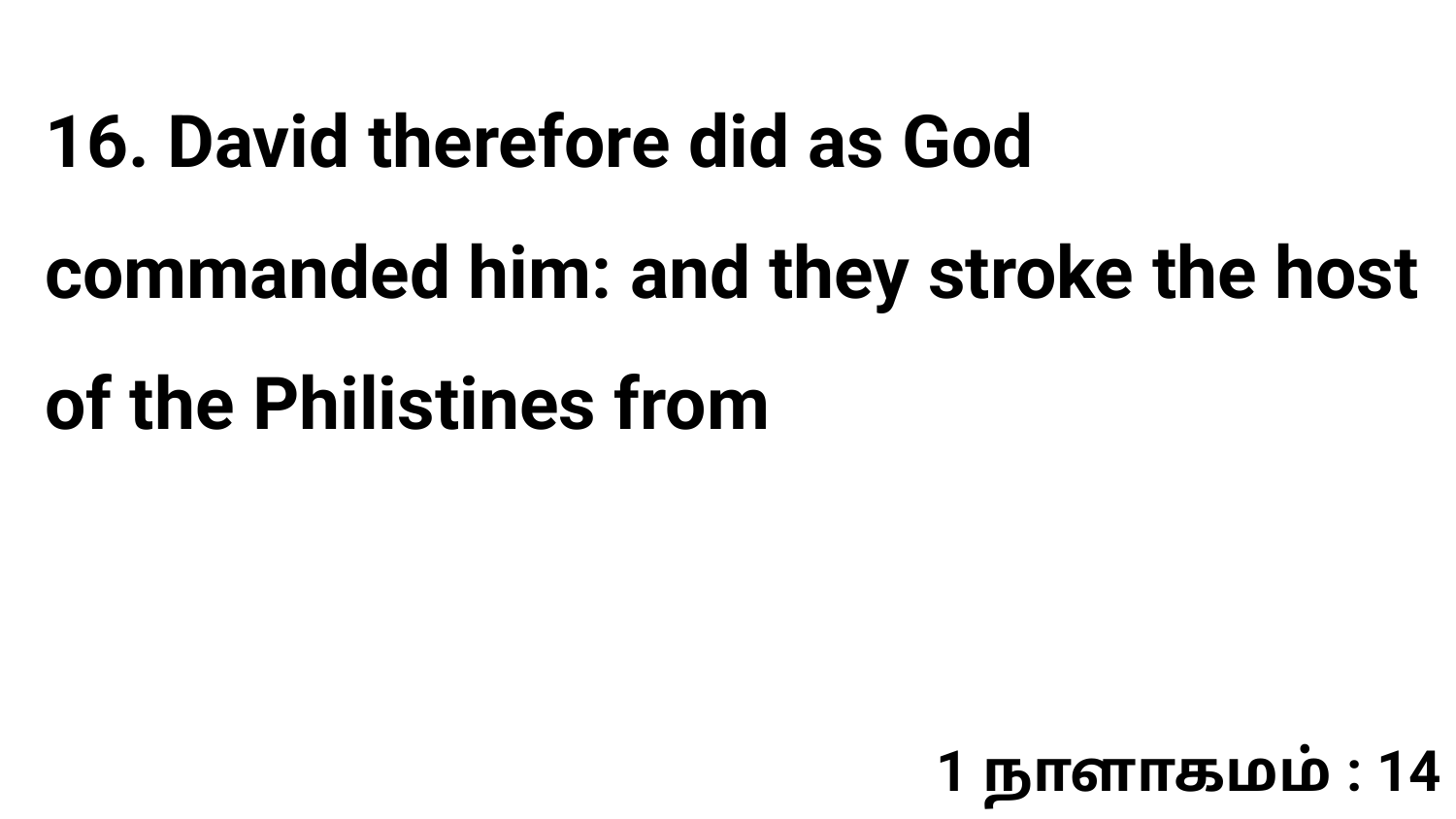

16. David therefore did as God commanded him: and they stroke the host of the Philistines from
1 நாளாகமம் : 14